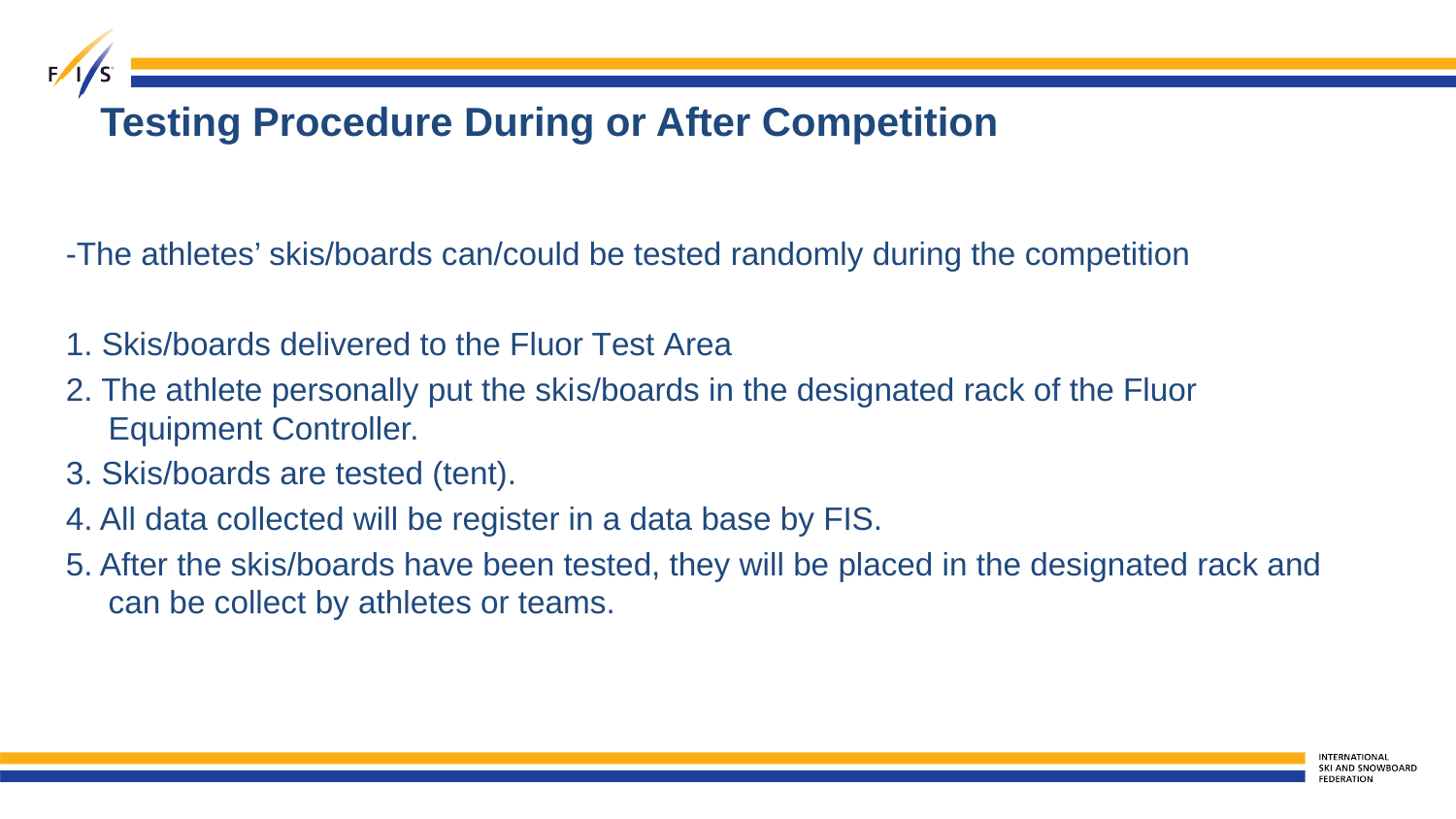

# Testing Procedure During or After Competition
-The athletes’ skis/boards can/could be tested randomly during the competition

1. Skis/boards delivered to the Fluor Test Area
2. The athlete personally put the skis/boards in the designated rack of the Fluor Equipment Controller.
3. Skis/boards are tested (tent).
4. All data collected will be register in a data base by FIS.
5. After the skis/boards have been tested, they will be placed in the designated rack and can be collect by athletes or teams.